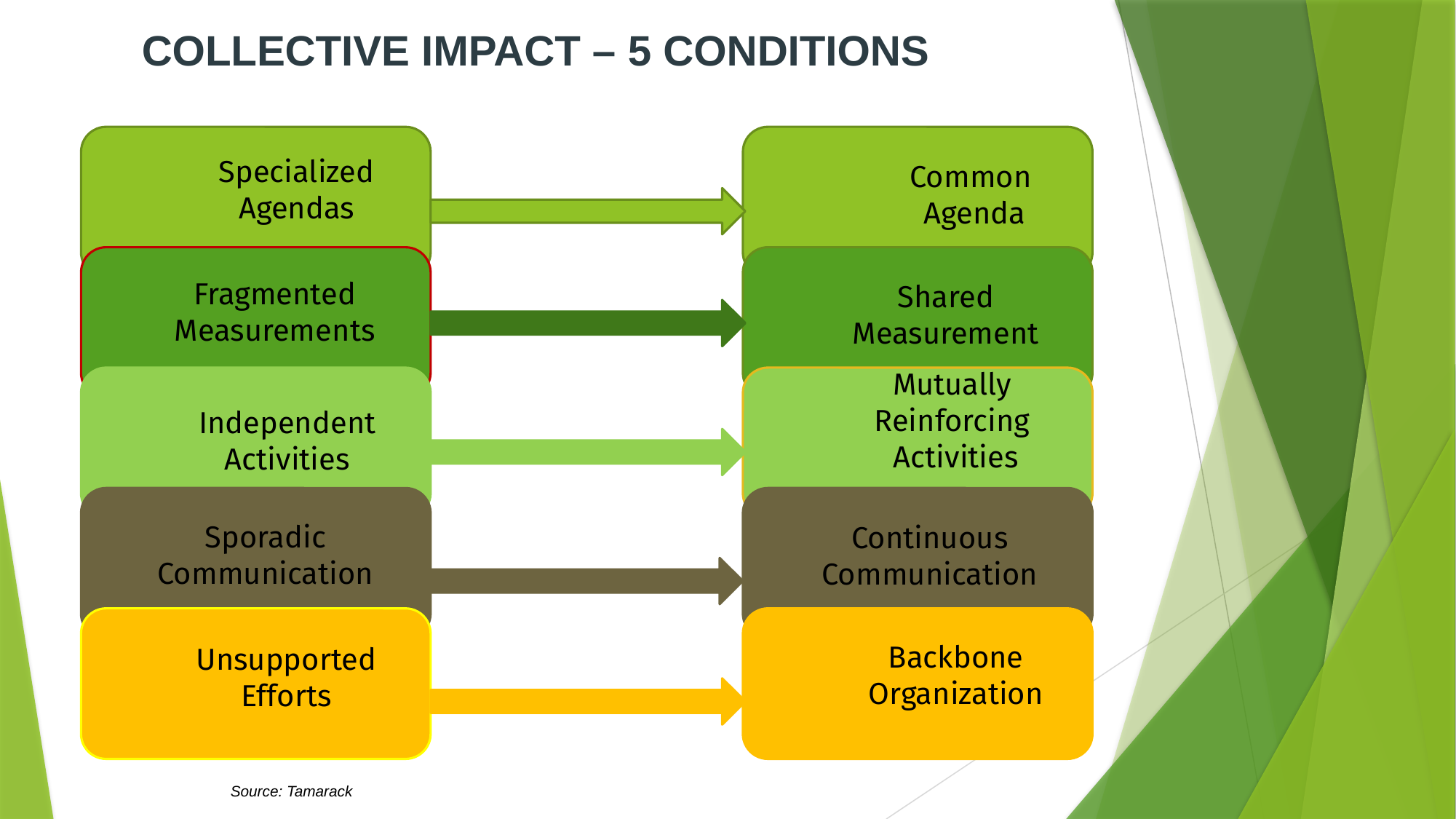

Collective Impact – 5 Conditions

Specialized
Agendas
Common
Agenda

Fragmented
Measurements
Shared
Measurement

Mutually
Reinforcing
Activities

Independent
Activities

Sporadic
Communication
Continuous
Communication

Backbone
Organization
Unsupported
Efforts

Source: Tamarack